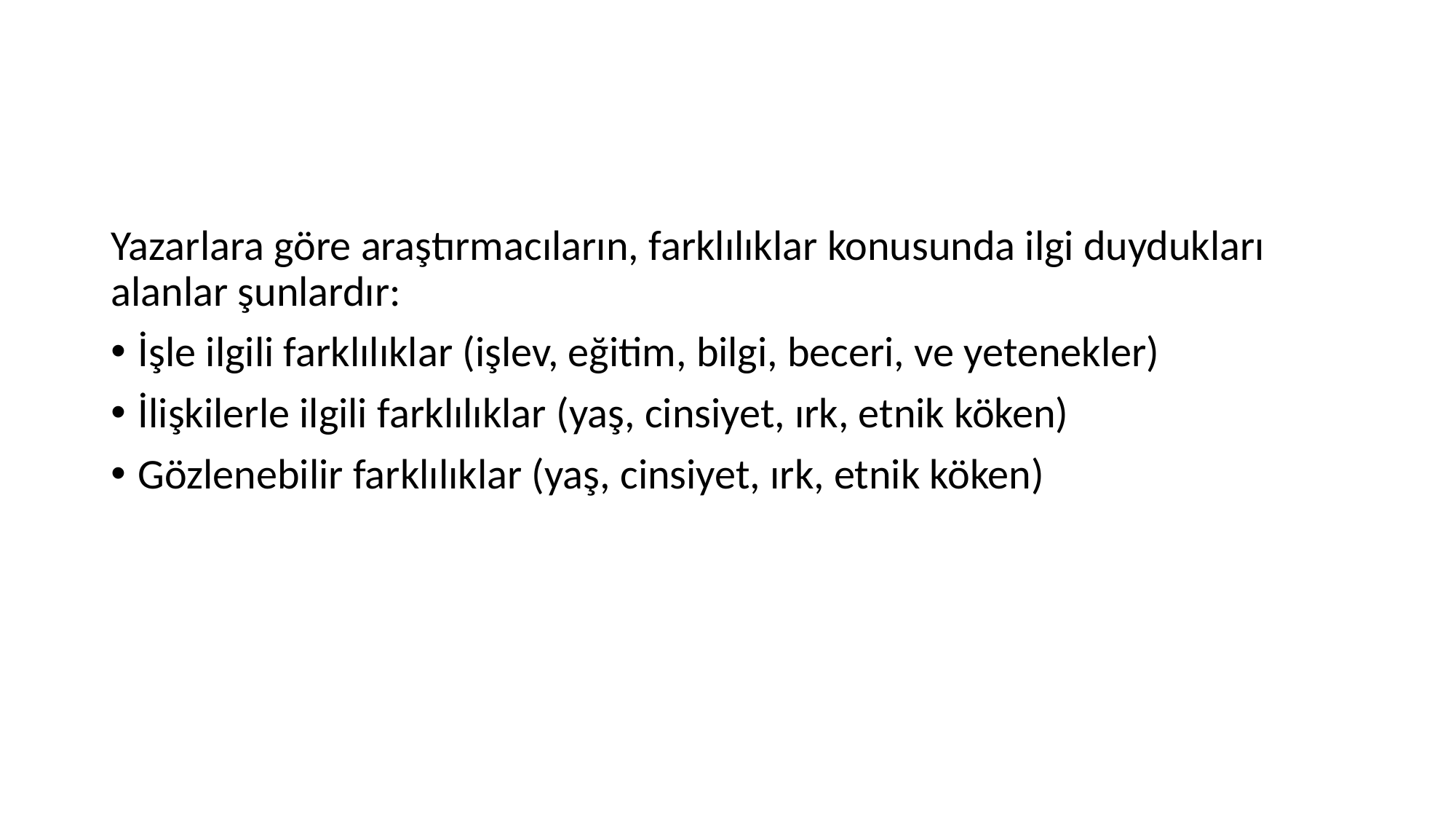

#
Yazarlara göre araştırmacıların, farklılıklar konusunda ilgi duydukları alanlar şunlardır:
İşle ilgili farklılıklar (işlev, eğitim, bilgi, beceri, ve yetenekler)
İlişkilerle ilgili farklılıklar (yaş, cinsiyet, ırk, etnik köken)
Gözlenebilir farklılıklar (yaş, cinsiyet, ırk, etnik köken)